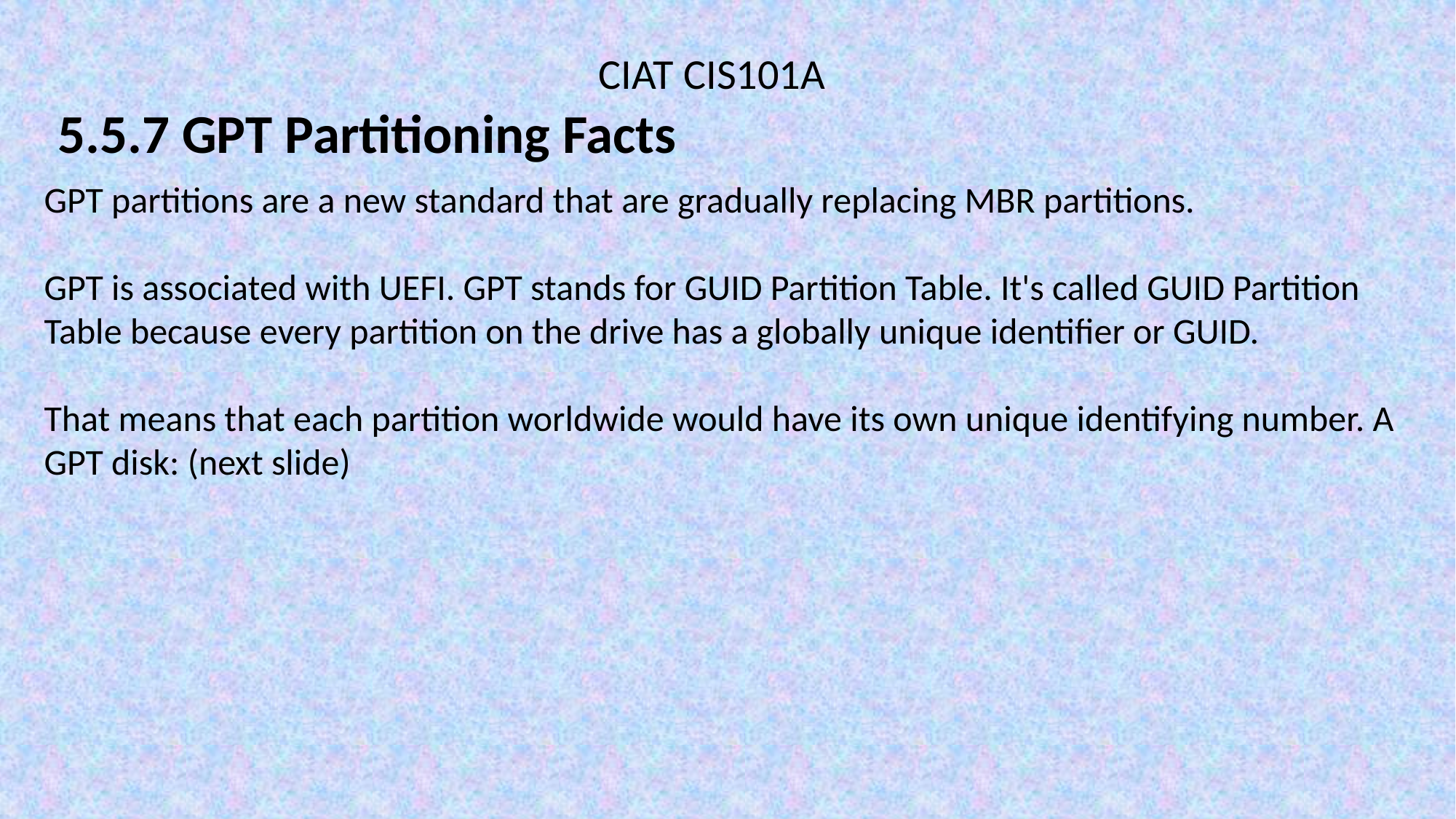

CIAT CIS101A
5.5.7 GPT Partitioning Facts
GPT partitions are a new standard that are gradually replacing MBR partitions.

GPT is associated with UEFI. GPT stands for GUID Partition Table. It's called GUID Partition Table because every partition on the drive has a globally unique identifier or GUID.

That means that each partition worldwide would have its own unique identifying number. A GPT disk: (next slide)